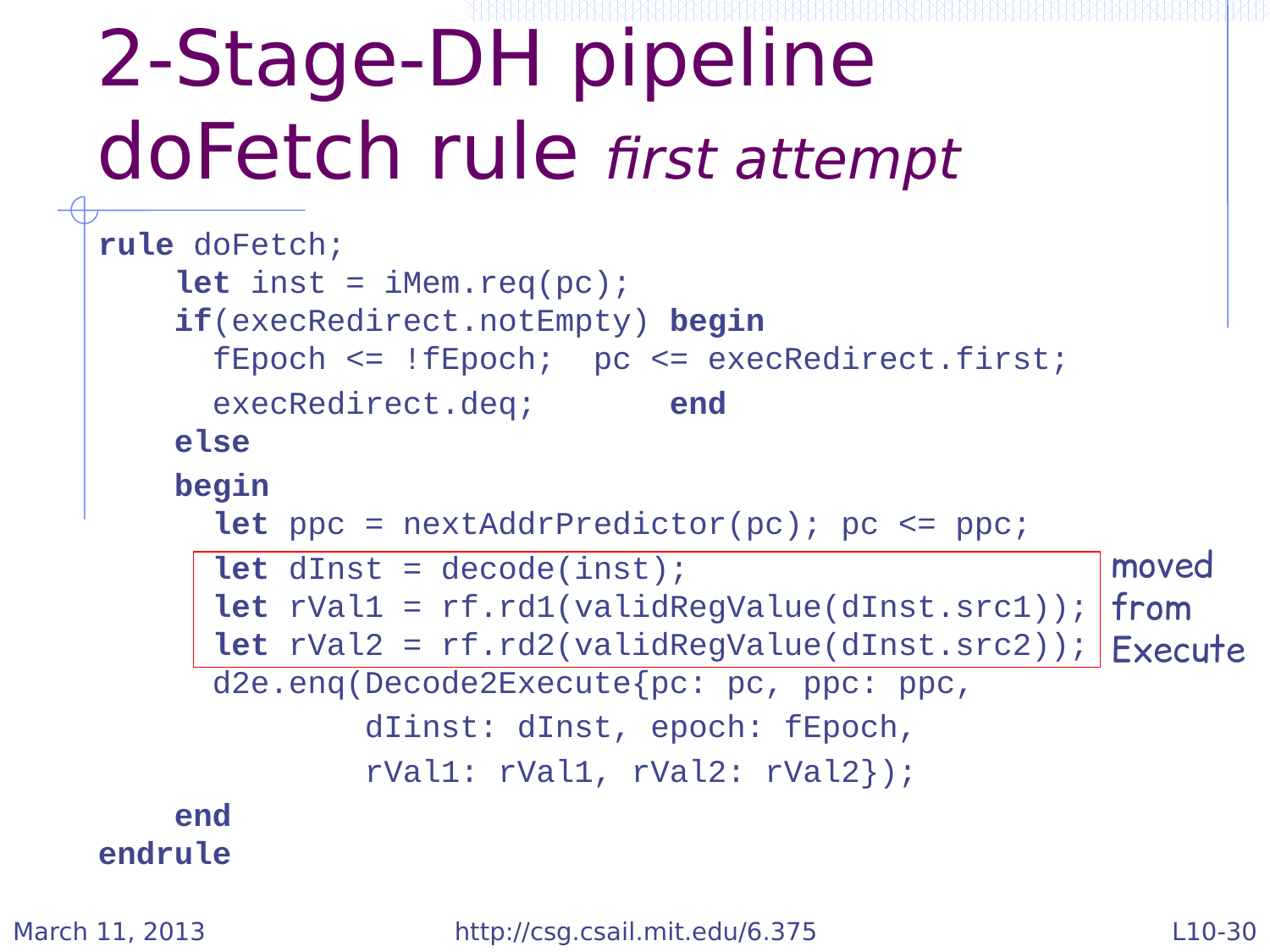

# 2-Stage-DH pipeline doFetch rule first attempt
rule doFetch;
    let inst = iMem.req(pc);
    if(execRedirect.notEmpty) begin
      fEpoch <= !fEpoch;  pc <= execRedirect.first;
      execRedirect.deq;       end
    else
    begin
      let ppc = nextAddrPredictor(pc); pc <= ppc;
      let dInst = decode(inst);
      let rVal1 = rf.rd1(validRegValue(dInst.src1));
      let rVal2 = rf.rd2(validRegValue(dInst.src2));
      d2e.enq(Decode2Execute{pc: pc, ppc: ppc,
              dIinst: dInst, epoch: fEpoch,
              rVal1: rVal1, rVal2: rVal2});
    end
endrule
moved from Execute

March 11, 2013
http://csg.csail.mit.edu/6.375
L10-30